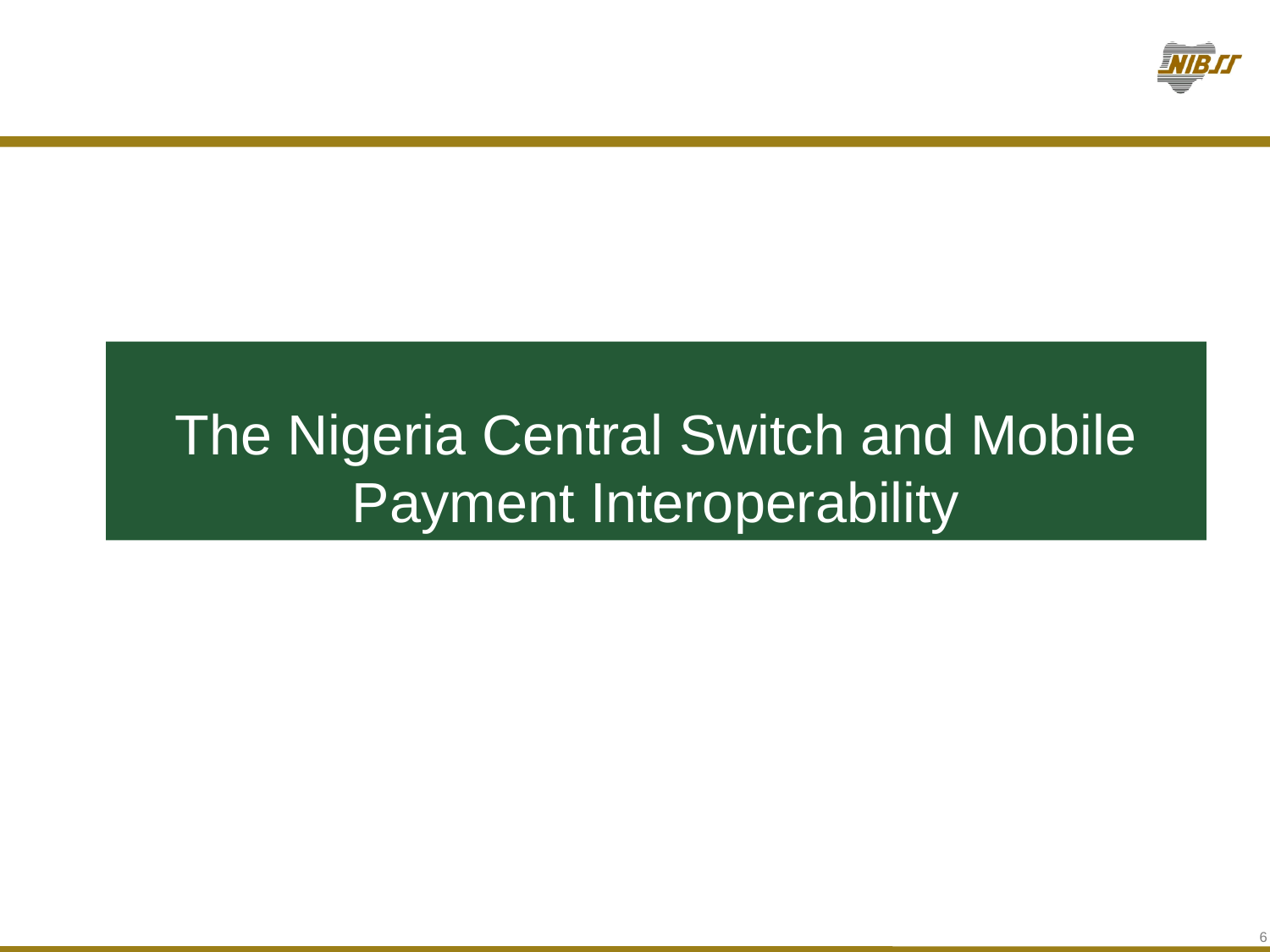

The Nigeria Central Switch and Mobile Payment Interoperability
6